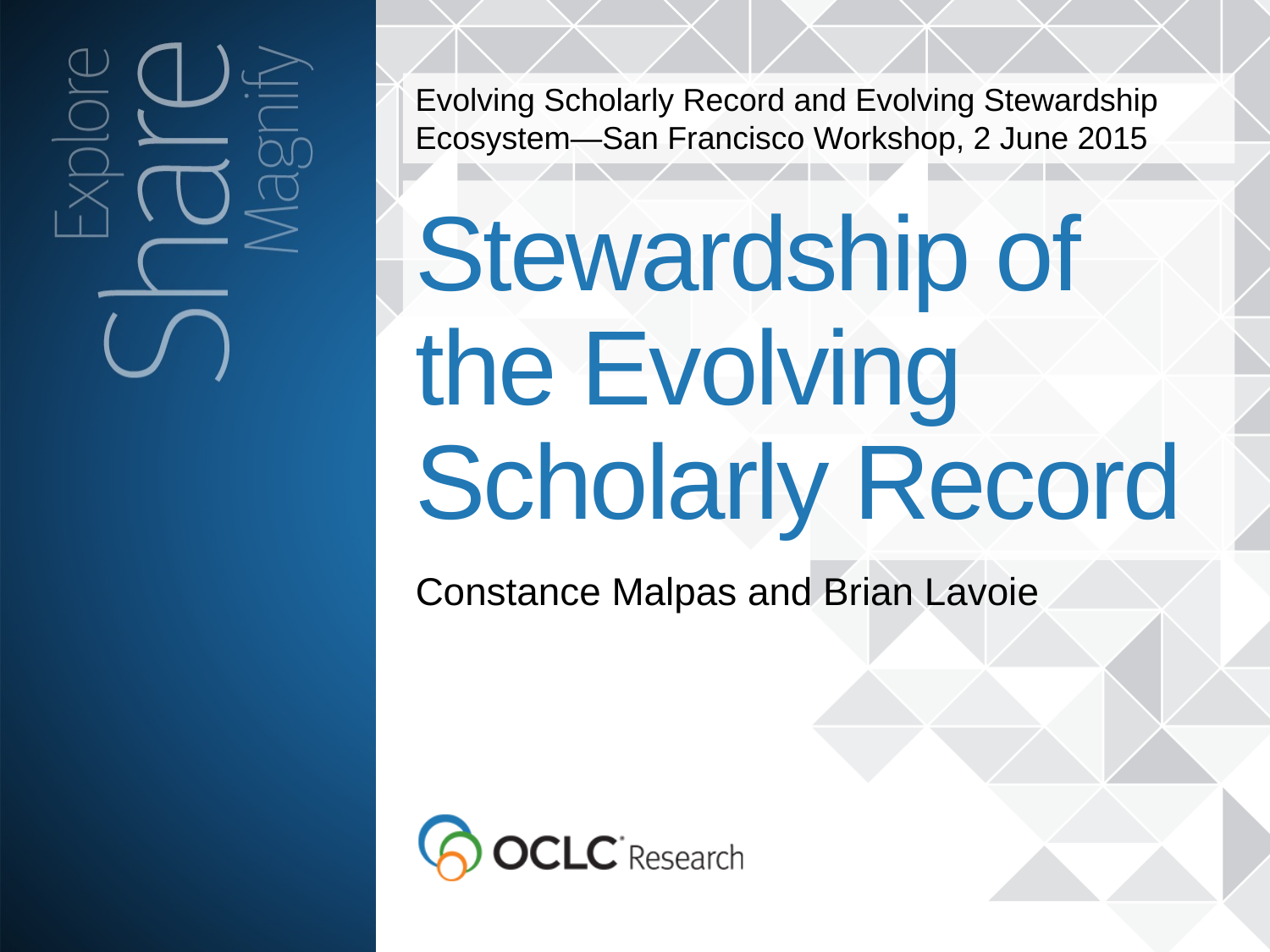

Evolving Scholarly Record and Evolving Stewardship Ecosystem—San Francisco Workshop, 2 June 2015
Stewardship of the Evolving Scholarly Record
Constance Malpas and Brian Lavoie